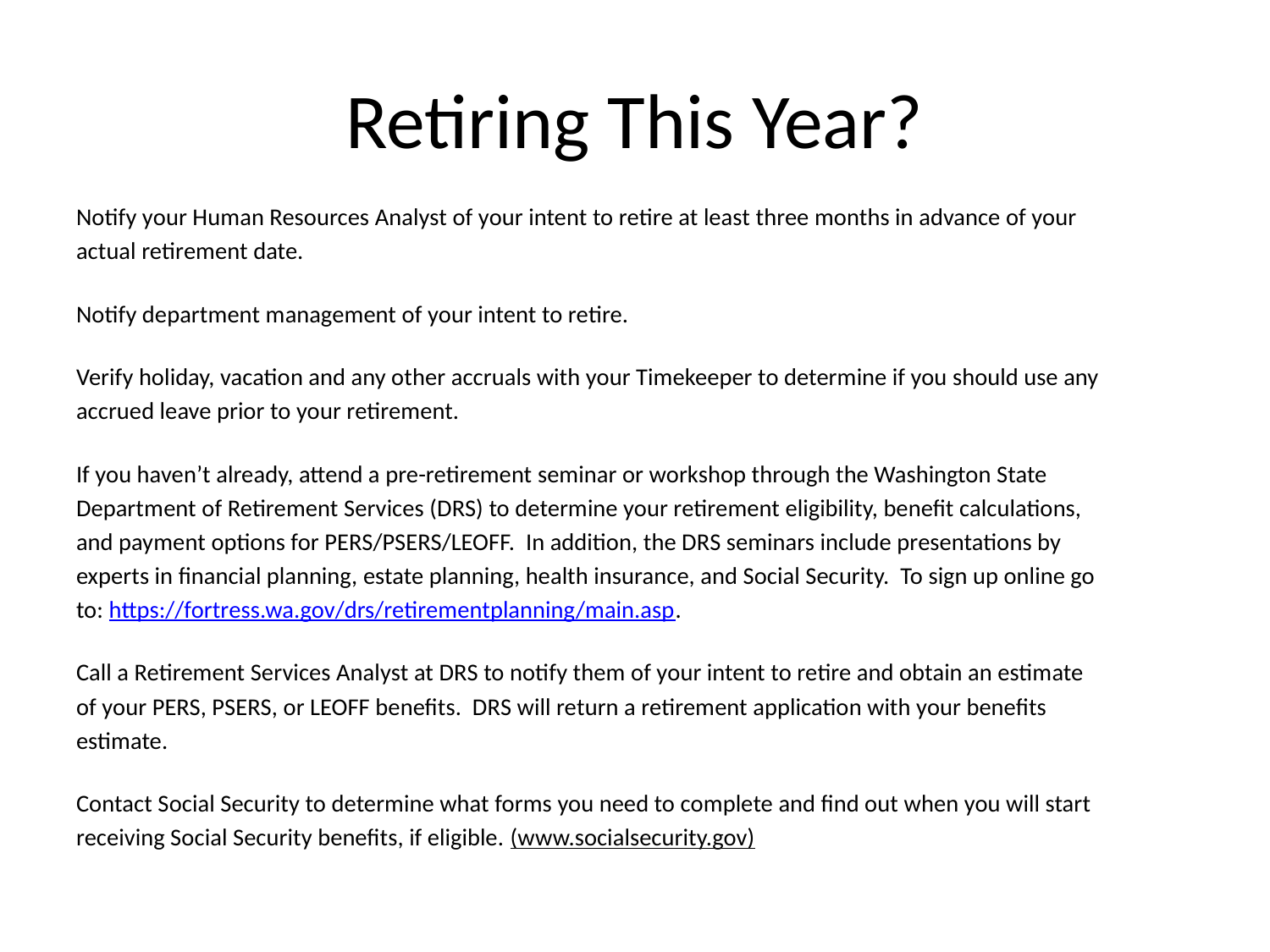

# Retiring This Year?
Notify your Human Resources Analyst of your intent to retire at least three months in advance of your
actual retirement date.
Notify department management of your intent to retire.
Verify holiday, vacation and any other accruals with your Timekeeper to determine if you should use any
accrued leave prior to your retirement.
If you haven’t already, attend a pre-retirement seminar or workshop through the Washington State
Department of Retirement Services (DRS) to determine your retirement eligibility, benefit calculations,
and payment options for PERS/PSERS/LEOFF.  In addition, the DRS seminars include presentations by
experts in financial planning, estate planning, health insurance, and Social Security.  To sign up online go
to: https://fortress.wa.gov/drs/retirementplanning/main.asp.
Call a Retirement Services Analyst at DRS to notify them of your intent to retire and obtain an estimate
of your PERS, PSERS, or LEOFF benefits.  DRS will return a retirement application with your benefits
estimate.
Contact Social Security to determine what forms you need to complete and find out when you will start
receiving Social Security benefits, if eligible. (www.socialsecurity.gov)